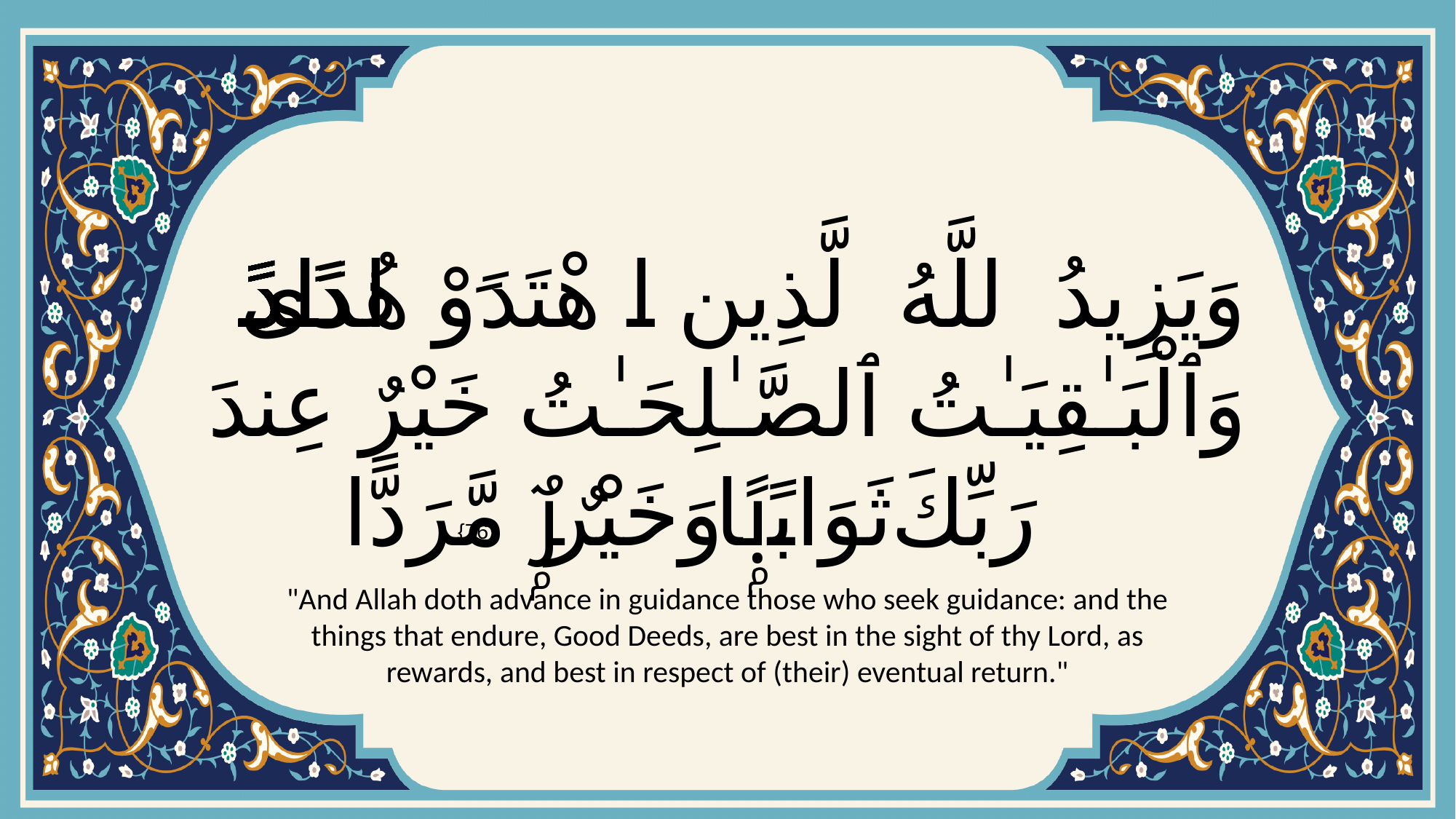

# وَيَزِيدُ ٱللَّهُ ٱلَّذِينَ ٱهْتَدَوْا۟ هُدًۭى ۗ وَٱلْبَـٰقِيَـٰتُ ٱلصَّـٰلِحَـٰتُ خَيْرٌ عِندَ رَبِّكَ ثَوَابًۭا وَخَيْرٌۭ مَّرَدًّا
{76}
"And Allah doth advance in guidance those who seek guidance: and the things that endure, Good Deeds, are best in the sight of thy Lord, as rewards, and best in respect of (their) eventual return."